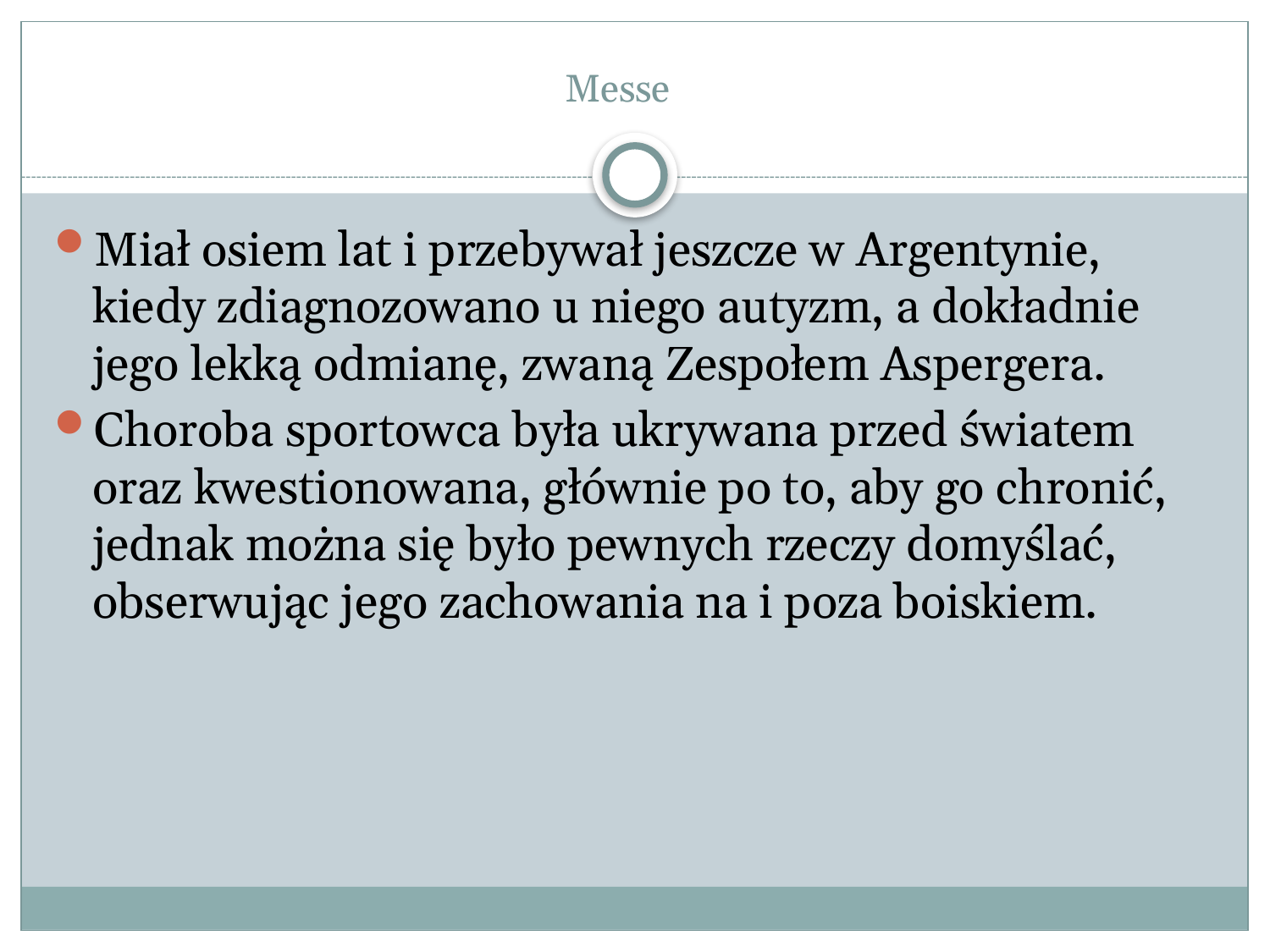

# Messe
Miał osiem lat i przebywał jeszcze w Argentynie, kiedy zdiagnozowano u niego autyzm, a dokładnie jego lekką odmianę, zwaną Zespołem Aspergera.
Choroba sportowca była ukrywana przed światem oraz kwestionowana, głównie po to, aby go chronić, jednak można się było pewnych rzeczy domyślać, obserwując jego zachowania na i poza boiskiem.